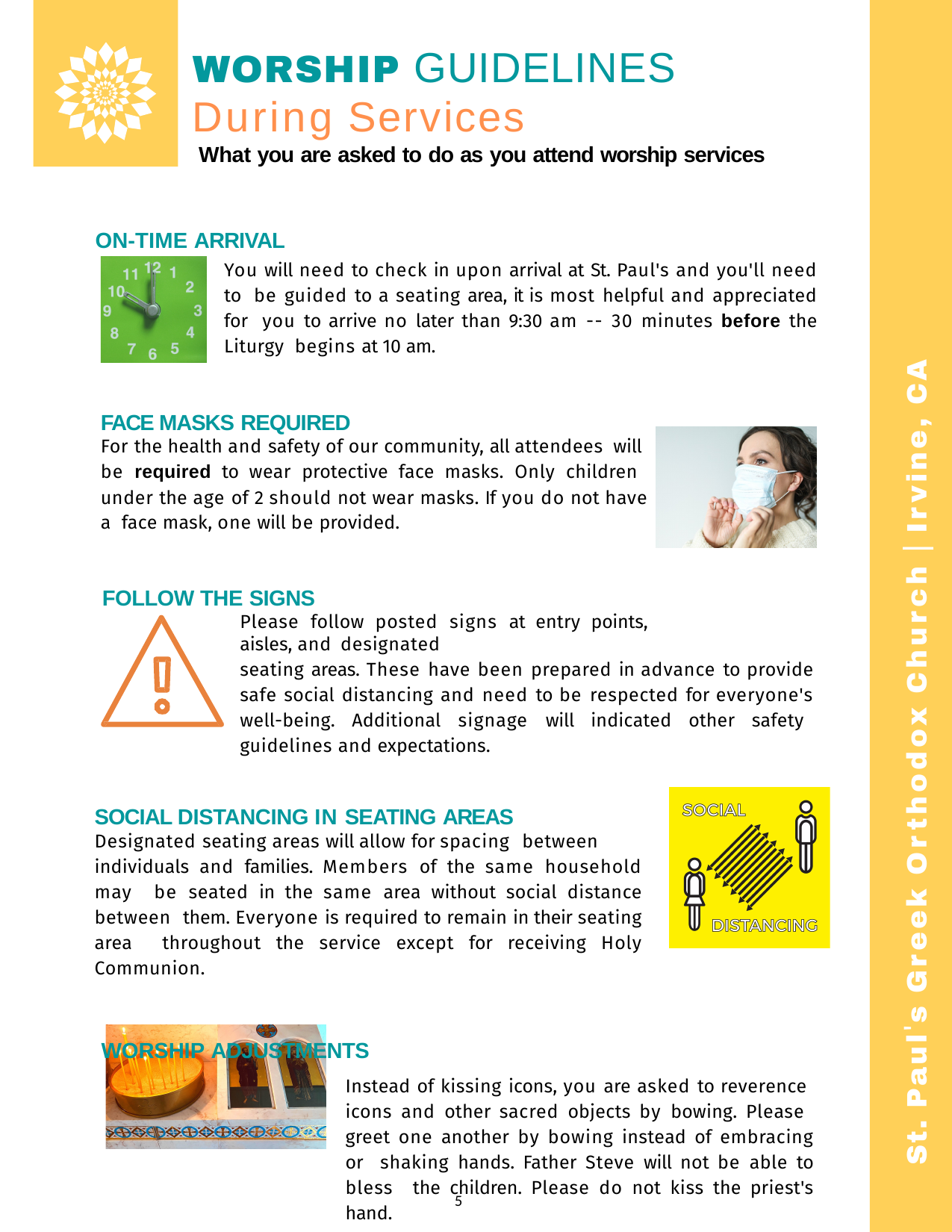

# WORSHIP GUIDELINES
During Services

What you are asked to do as you attend worship services

ON-TIME ARRIVAL
You will need to check in upon arrival at St. Paul's and you'll need to  be guided to a seating area, it is most helpful and appreciated for  you to arrive no later than 9:30 am -- 30 minutes before the Liturgy  begins at 10 am.

FACE MASKS REQUIRED
For the health and safety of our community, all attendees will
be required to wear protective face masks. Only children  under the age of 2 should not wear masks. If you do not have a  face mask, one will be provided.

FOLLOW THE SIGNS
Please follow posted signs at entry points, aisles, and designated
seating areas. These have been prepared in advance to provide  safe social distancing and need to be respected for everyone's  well-being. Additional signage will indicated other safety  guidelines and expectations.

SOCIAL DISTANCING IN SEATING AREAS
Designated seating areas will allow for spacing between
individuals and families. Members of the same household may  be seated in the same area without social distance between  them. Everyone is required to remain in their seating area  throughout the service except for receiving Holy Communion.

WORSHIP ADJUSTMENTS
Instead of kissing icons, you are asked to reverence  icons and other sacred objects by bowing. Please  greet one another by bowing instead of embracing or  shaking hands. Father Steve will not be able to bless  the children. Please do not kiss the priest's hand.

St. Paul's Greek Orthodox Church | Irvine, CA

5